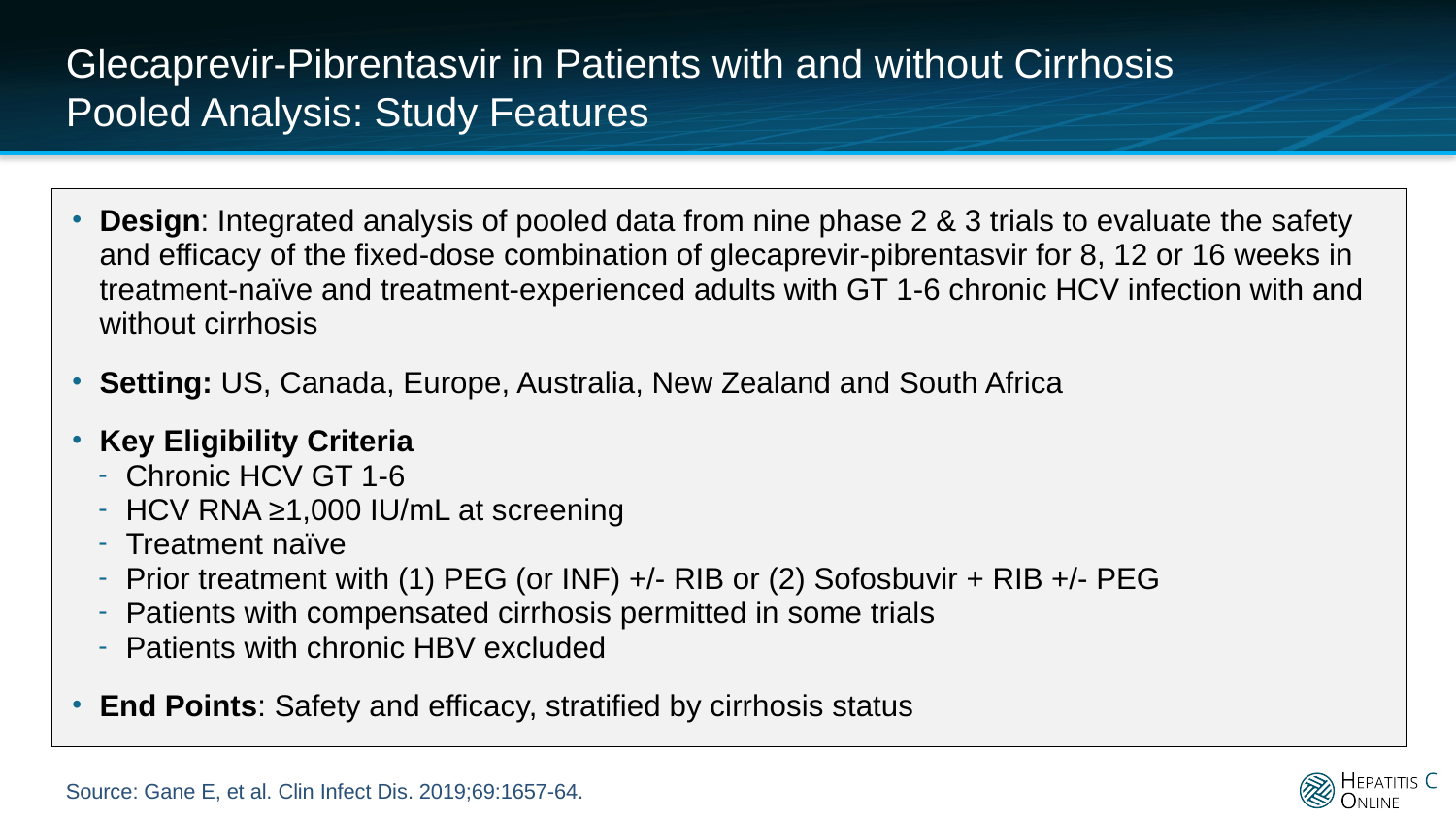

# Glecaprevir-Pibrentasvir in Patients with and without Cirrhosis Pooled Analysis: Study Features
Design: Integrated analysis of pooled data from nine phase 2 & 3 trials to evaluate the safety and efficacy of the fixed-dose combination of glecaprevir-pibrentasvir for 8, 12 or 16 weeks in treatment-naïve and treatment-experienced adults with GT 1-6 chronic HCV infection with and without cirrhosis
Setting: US, Canada, Europe, Australia, New Zealand and South Africa
Key Eligibility Criteria
Chronic HCV GT 1-6
HCV RNA ≥1,000 IU/mL at screening
Treatment naïve
Prior treatment with (1) PEG (or INF) +/- RIB or (2) Sofosbuvir + RIB +/- PEG
Patients with compensated cirrhosis permitted in some trials
Patients with chronic HBV excluded
End Points: Safety and efficacy, stratified by cirrhosis status

Source: Gane E, et al. Clin Infect Dis. 2019;69:1657-64.